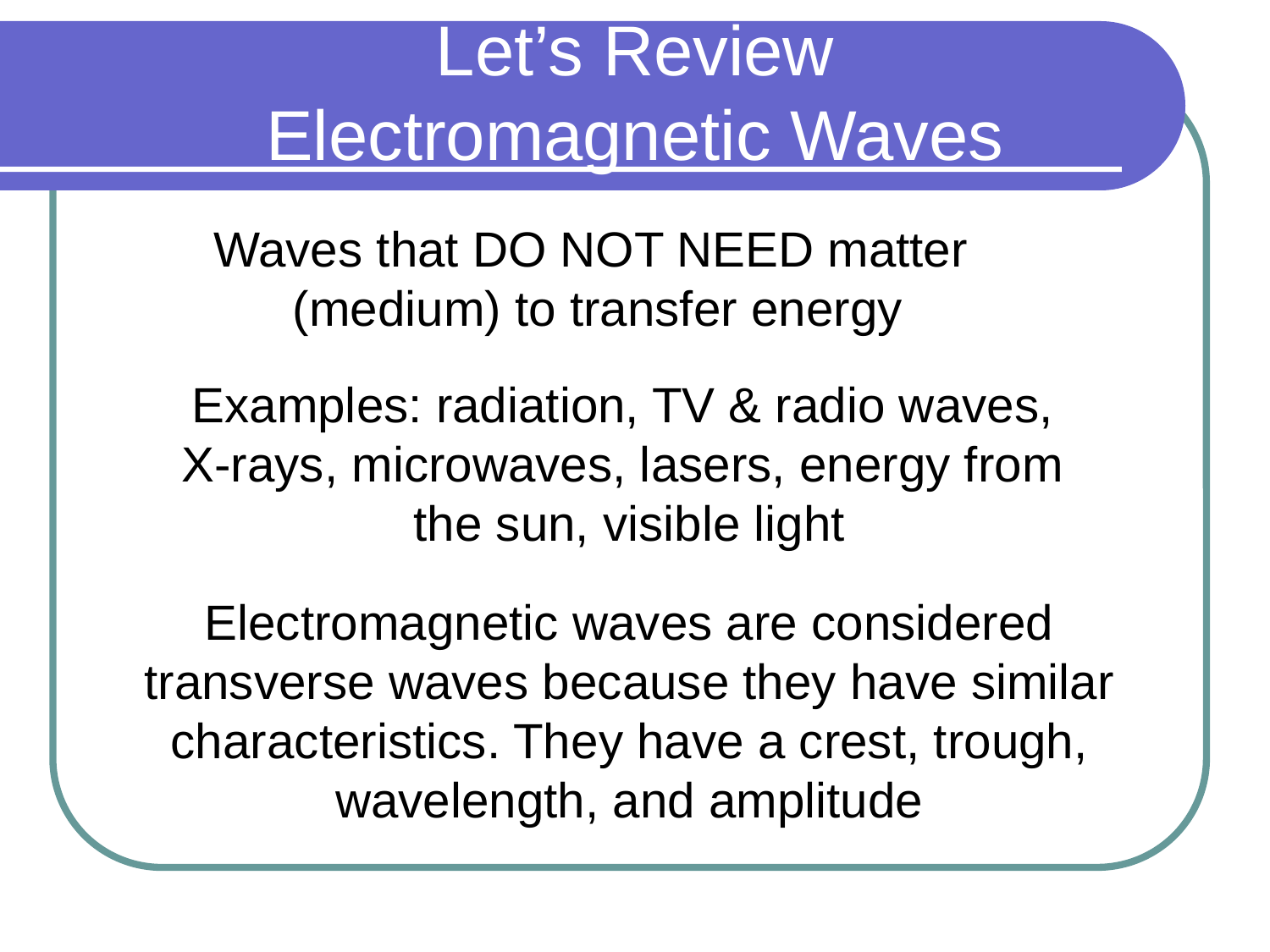

# Let’s Review Electromagnetic Waves
Waves that DO NOT NEED matter
(medium) to transfer energy

Examples: radiation, TV & radio waves,
X-rays, microwaves, lasers, energy from
the sun, visible light

Electromagnetic waves are considered transverse waves because they have similar characteristics. They have a crest, trough, wavelength, and amplitude